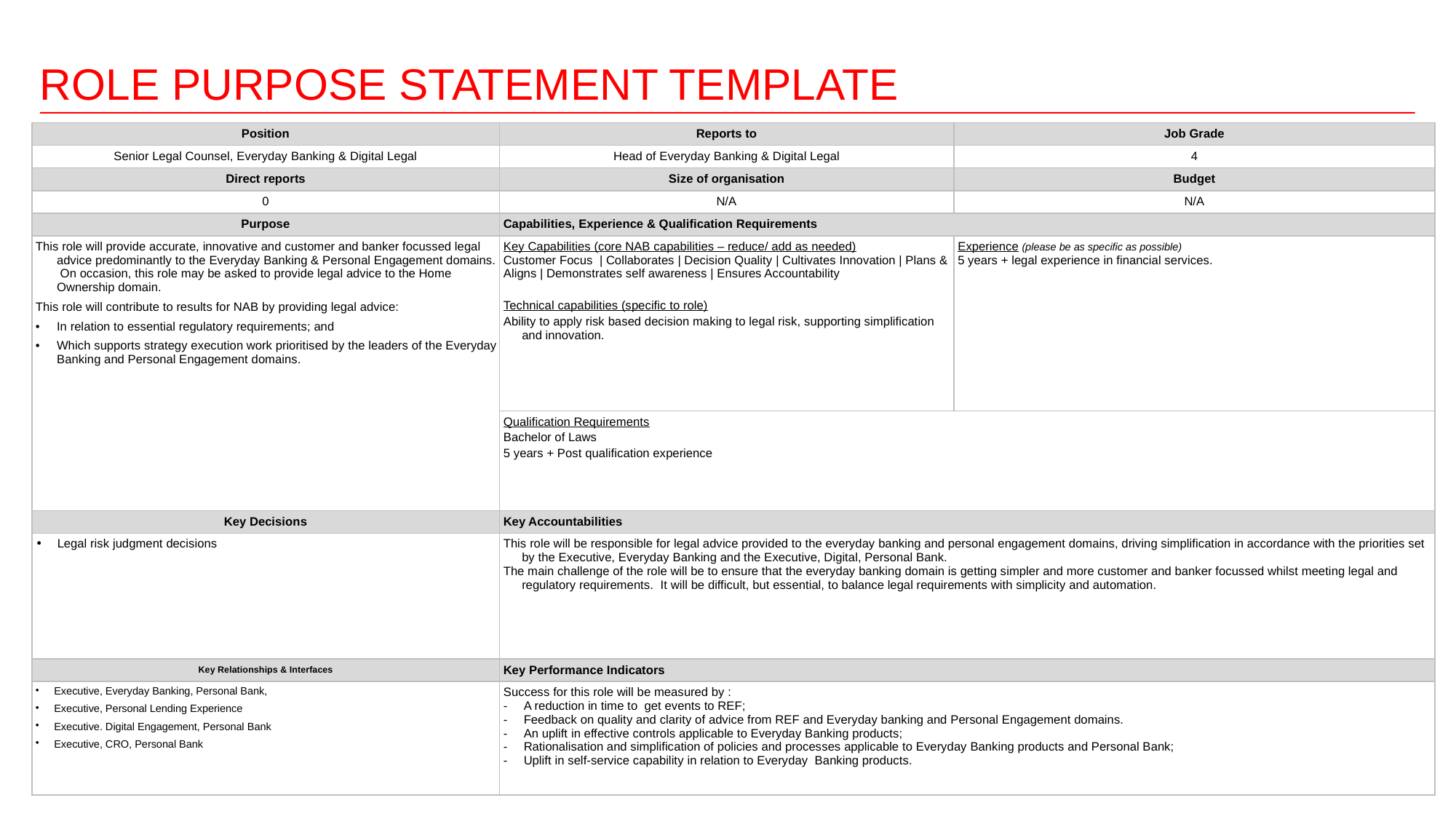

overall_0_132301825390820478 columns_1_132301865183776965 9_1_132301823146380162 43_1_132301834520744357
# Role purpose statement Template
| Position | Reports to | Job Grade |
| --- | --- | --- |
| Senior Legal Counsel, Everyday Banking & Digital Legal | Head of Everyday Banking & Digital Legal | 4 |
| Direct reports | Size of organisation | Budget |
| 0 | N/A | N/A |
| Purpose | Capabilities, Experience & Qualification Requirements |  |
| This role will provide accurate, innovative and customer and banker focussed legal advice predominantly to the Everyday Banking & Personal Engagement domains. On occasion, this role may be asked to provide legal advice to the Home Ownership domain. This role will contribute to results for NAB by providing legal advice: In relation to essential regulatory requirements; and Which supports strategy execution work prioritised by the leaders of the Everyday Banking and Personal Engagement domains. | Key Capabilities (core NAB capabilities – reduce/ add as needed) Customer Focus | Collaborates | Decision Quality | Cultivates Innovation | Plans & Aligns | Demonstrates self awareness | Ensures Accountability Technical capabilities (specific to role) Ability to apply risk based decision making to legal risk, supporting simplification and innovation. | Experience (please be as specific as possible) 5 years + legal experience in financial services. |
|  | Qualification Requirements Bachelor of Laws 5 years + Post qualification experience |  |
| Key Decisions | Key Accountabilities |  |
| Legal risk judgment decisions | This role will be responsible for legal advice provided to the everyday banking and personal engagement domains, driving simplification in accordance with the priorities set by the Executive, Everyday Banking and the Executive, Digital, Personal Bank. The main challenge of the role will be to ensure that the everyday banking domain is getting simpler and more customer and banker focussed whilst meeting legal and regulatory requirements. It will be difficult, but essential, to balance legal requirements with simplicity and automation. |  |
| Key Relationships & Interfaces | Key Performance Indicators |  |
| Executive, Everyday Banking, Personal Bank, Executive, Personal Lending Experience Executive. Digital Engagement, Personal Bank Executive, CRO, Personal Bank | Success for this role will be measured by : A reduction in time to get events to REF; Feedback on quality and clarity of advice from REF and Everyday banking and Personal Engagement domains. An uplift in effective controls applicable to Everyday Banking products; Rationalisation and simplification of policies and processes applicable to Everyday Banking products and Personal Bank; Uplift in self-service capability in relation to Everyday Banking products. |  |